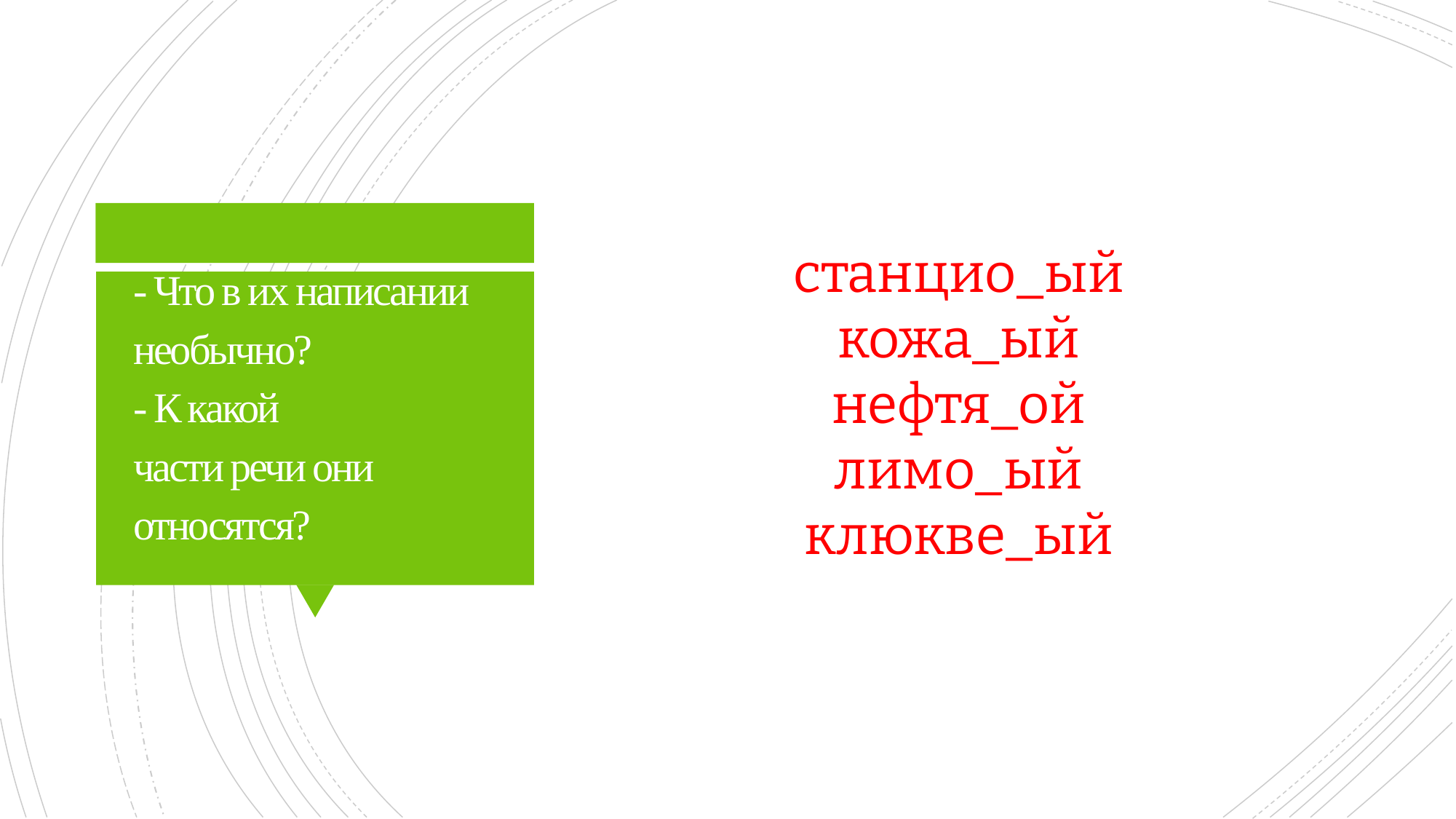

станцио_ый
кожа_ый
нефтя_ой
лимо_ый
клюкве_ый
# - Что в их написании необычно? - К какой части речи они относятся?